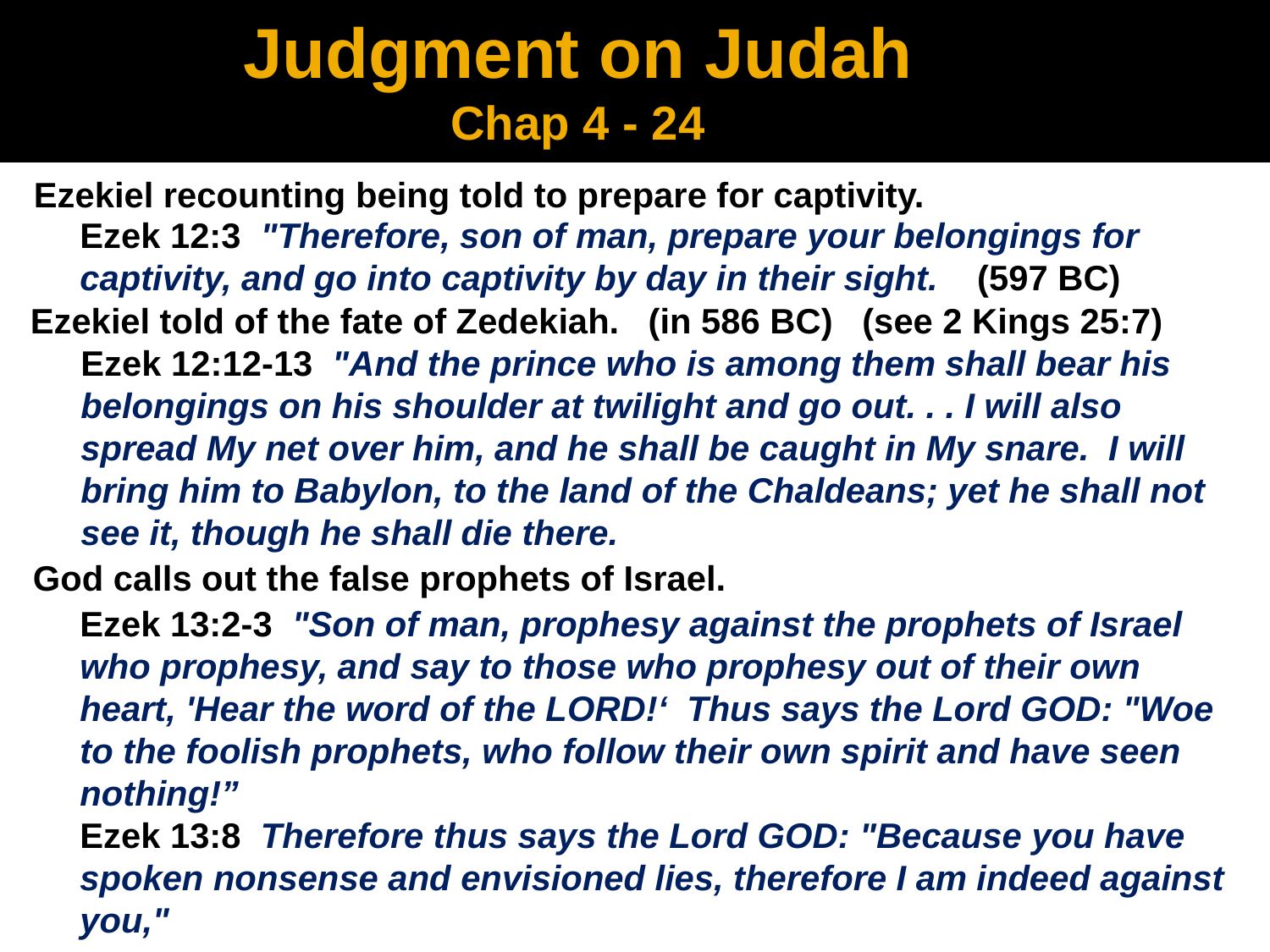

Judgment on Judah
Chap 4 - 24

Ezekiel recounting being told to prepare for captivity.
Ezek 12:3  "Therefore, son of man, prepare your belongings for captivity, and go into captivity by day in their sight.    (597 BC)
Ezekiel told of the fate of Zedekiah.   (in 586 BC)   (see 2 Kings 25:7)
Ezek 12:12-13  "And the prince who is among them shall bear his belongings on his shoulder at twilight and go out. . . I will also spread My net over him, and he shall be caught in My snare.  I will bring him to Babylon, to the land of the Chaldeans; yet he shall not see it, though he shall die there.
God calls out the false prophets of Israel.
Ezek 13:2-3  "Son of man, prophesy against the prophets of Israel who prophesy, and say to those who prophesy out of their own heart, 'Hear the word of the LORD!‘  Thus says the Lord GOD: "Woe to the foolish prophets, who follow their own spirit and have seen nothing!”
Ezek 13:8  Therefore thus says the Lord GOD: "Because you have spoken nonsense and envisioned lies, therefore I am indeed against you,"